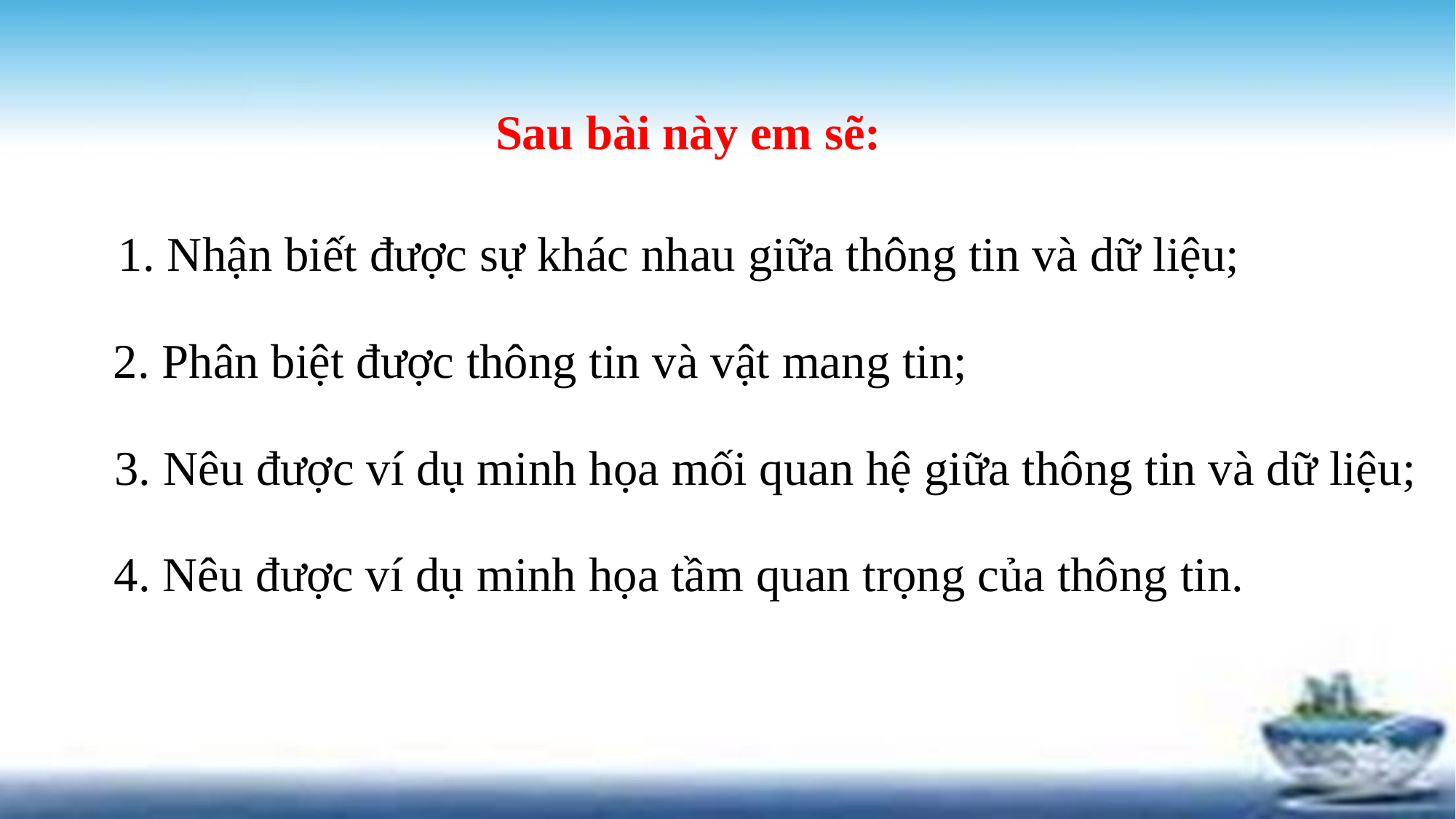

Sau bài này em sẽ:
1. Nhận biết được sự khác nhau giữa thông tin và dữ liệu;
2. Phân biệt được thông tin và vật mang tin;
3. Nêu được ví dụ minh họa mối quan hệ giữa thông tin và dữ liệu;
4. Nêu được ví dụ minh họa tầm quan trọng của thông tin.